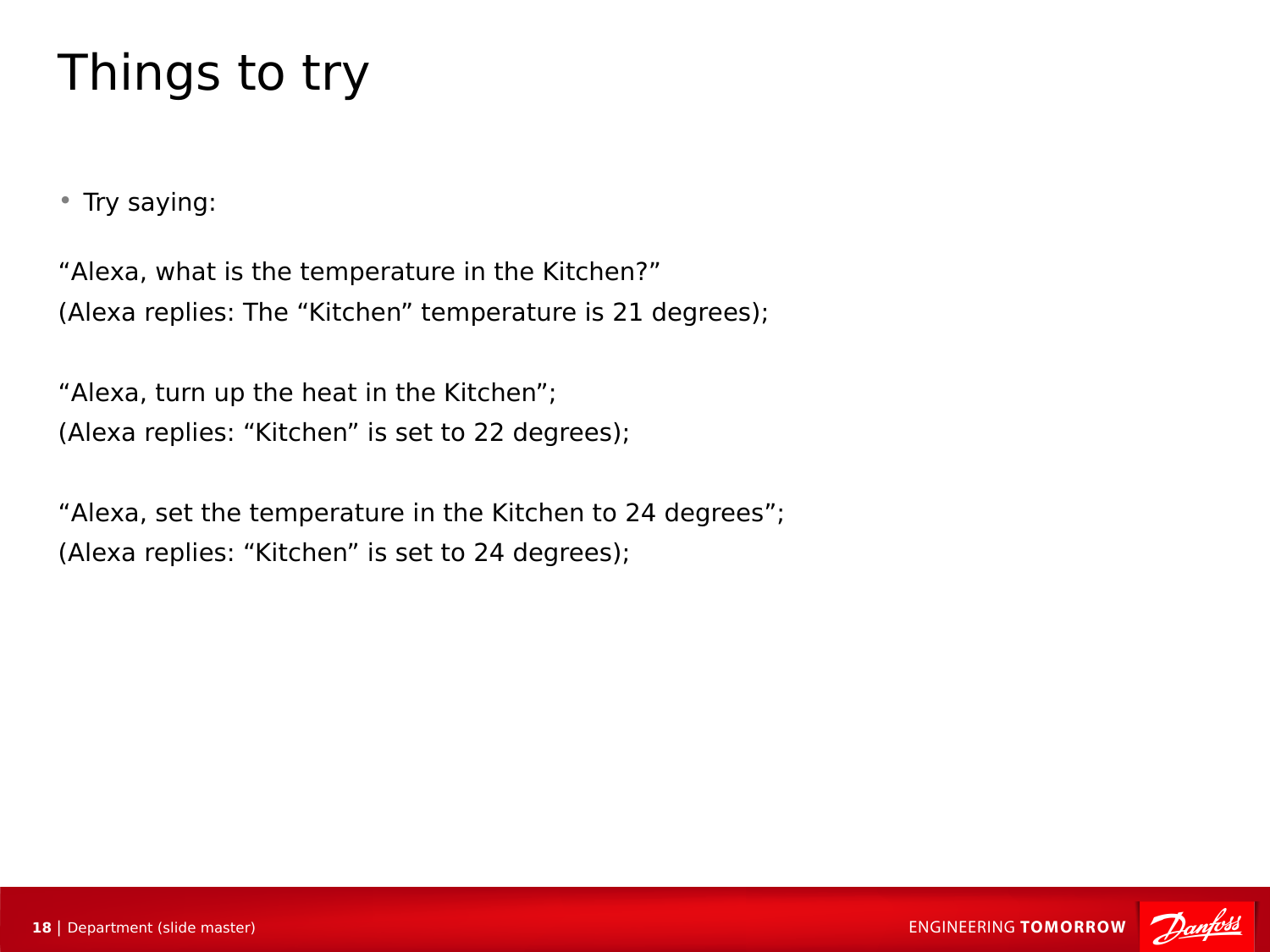

# Things to try
Try saying:
“Alexa, what is the temperature in the Kitchen?”
(Alexa replies: The “Kitchen” temperature is 21 degrees);

“Alexa, turn up the heat in the Kitchen”;
(Alexa replies: “Kitchen” is set to 22 degrees);

“Alexa, set the temperature in the Kitchen to 24 degrees”;
(Alexa replies: “Kitchen” is set to 24 degrees);